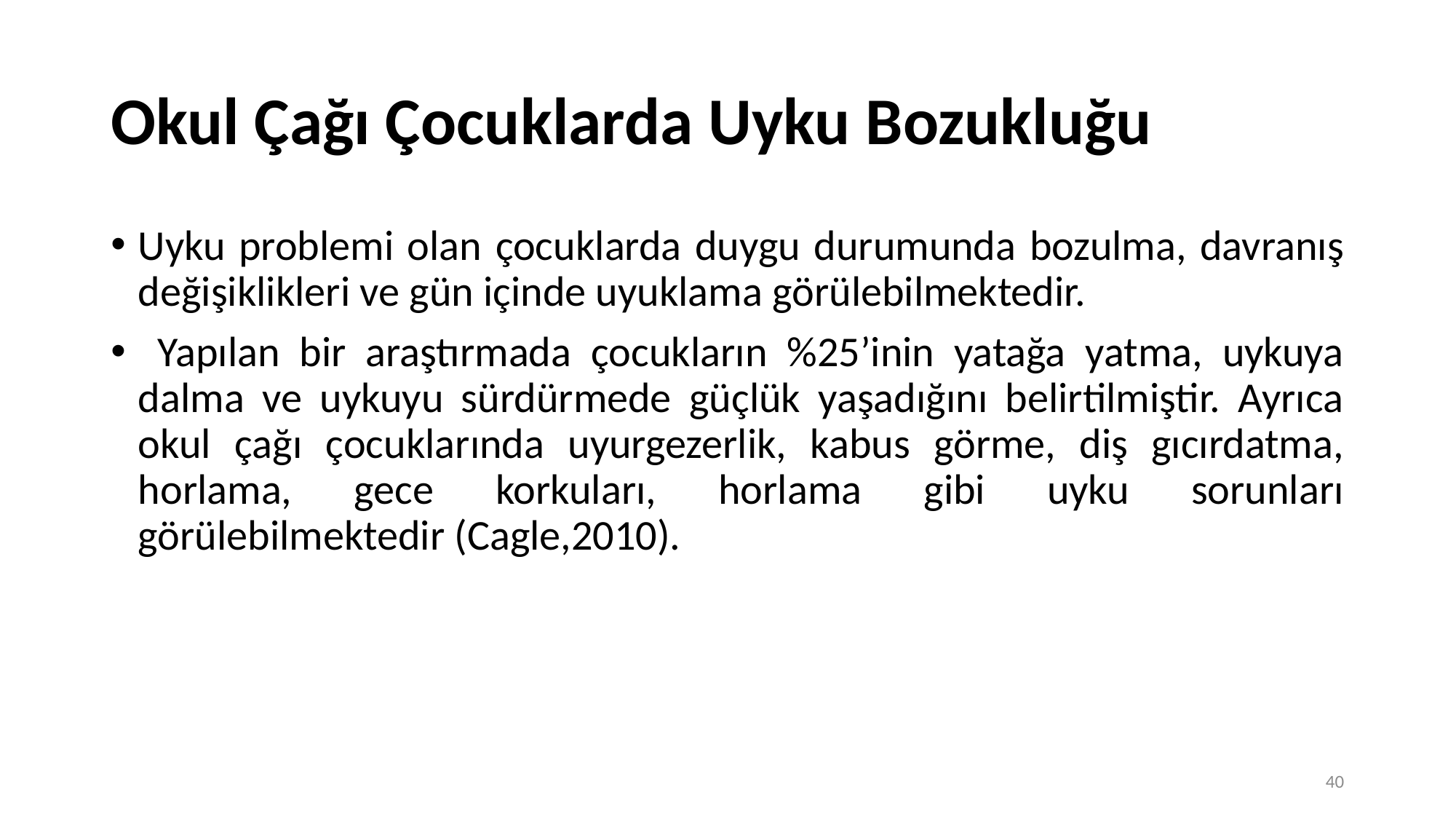

# Okul Çağı Çocuklarda Uyku Bozukluğu
Uyku problemi olan çocuklarda duygu durumunda bozulma, davranış değişiklikleri ve gün içinde uyuklama görülebilmektedir.
 Yapılan bir araştırmada çocukların %25’inin yatağa yatma, uykuya dalma ve uykuyu sürdürmede güçlük yaşadığını belirtilmiştir. Ayrıca okul çağı çocuklarında uyurgezerlik, kabus görme, diş gıcırdatma, horlama, gece korkuları, horlama gibi uyku sorunları görülebilmektedir (Cagle,2010).
40